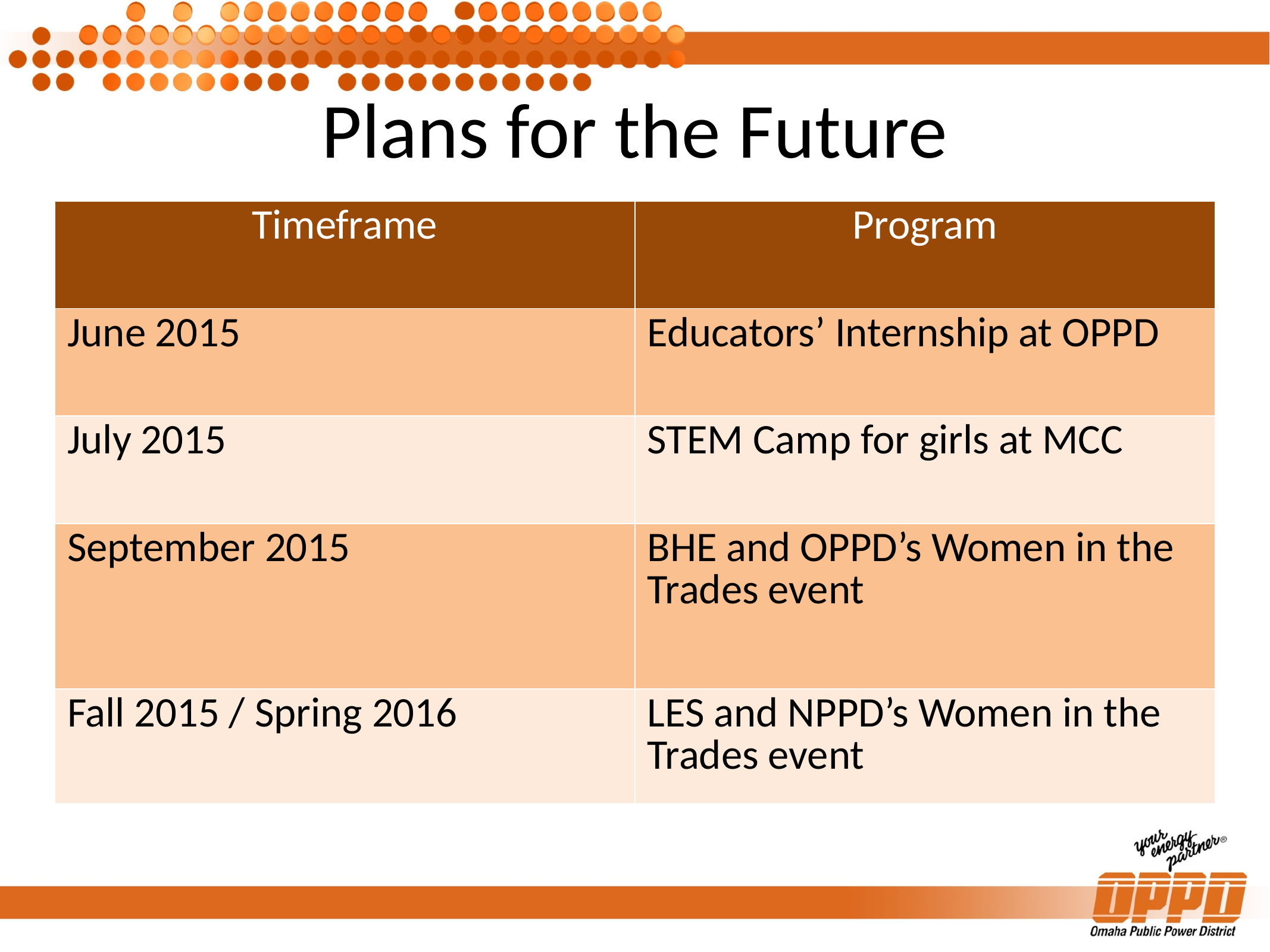

# Plans for the Future
| Timeframe | Program |
| --- | --- |
| June 2015 | Educators’ Internship at OPPD |
| July 2015 | STEM Camp for girls at MCC |
| September 2015 | BHE and OPPD’s Women in the Trades event |
| Fall 2015 / Spring 2016 | LES and NPPD’s Women in the Trades event |